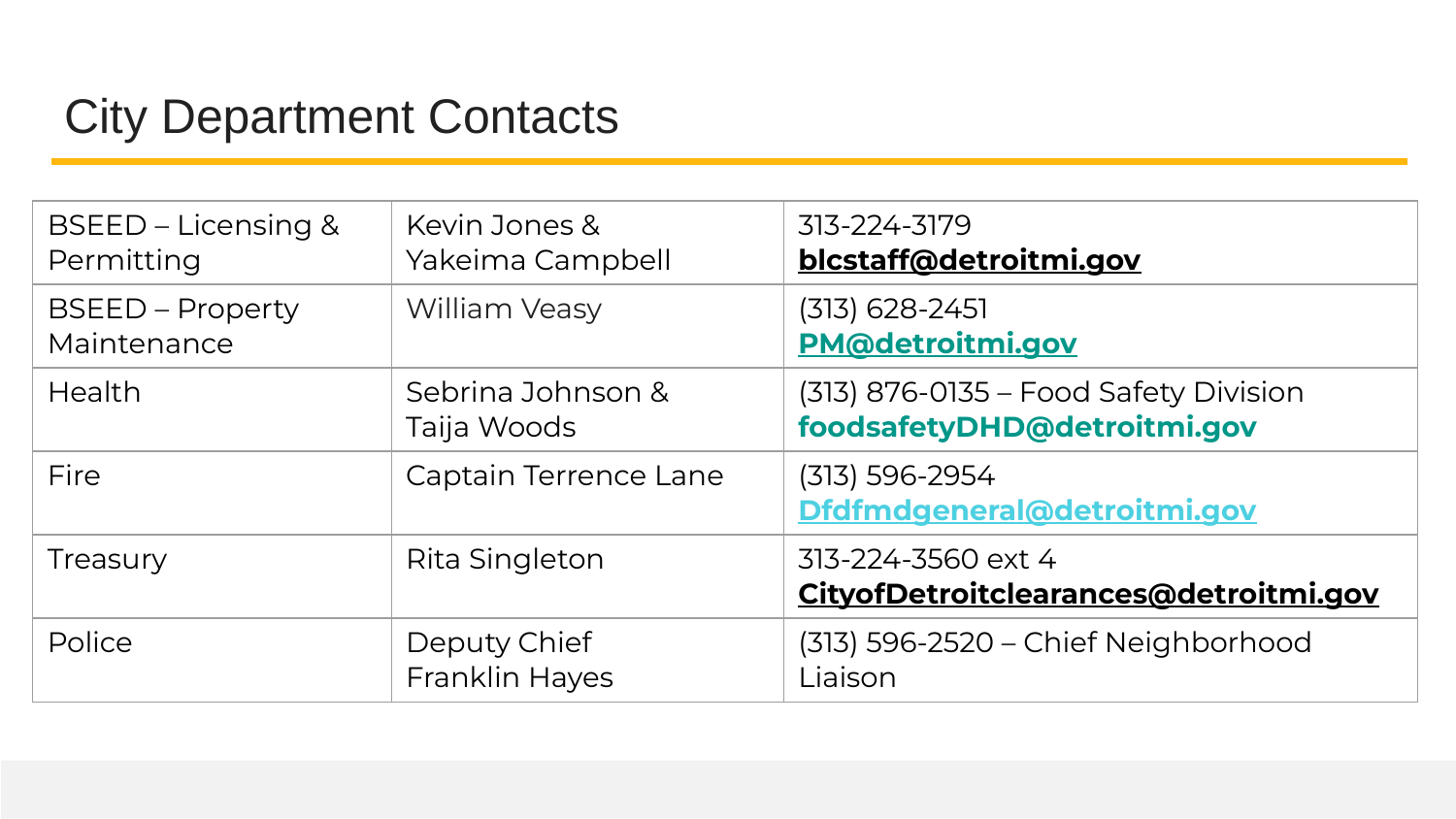

# City Department Contacts
| BSEED – Licensing & Permitting | Kevin Jones & Yakeima Campbell | 313-224-3179 blcstaff@detroitmi.gov |
| --- | --- | --- |
| BSEED – Property Maintenance | William Veasy | (313) 628-2451 PM@detroitmi.gov |
| Health | Sebrina Johnson & Taija Woods | (313) 876-0135 – Food Safety Division foodsafetyDHD@detroitmi.gov |
| Fire | Captain Terrence Lane | (313) 596-2954 Dfdfmdgeneral@detroitmi.gov |
| Treasury | Rita Singleton | 313-224-3560 ext 4 CityofDetroitclearances@detroitmi.gov |
| Police | Deputy Chief Franklin Hayes | (313) 596-2520 – Chief Neighborhood Liaison |